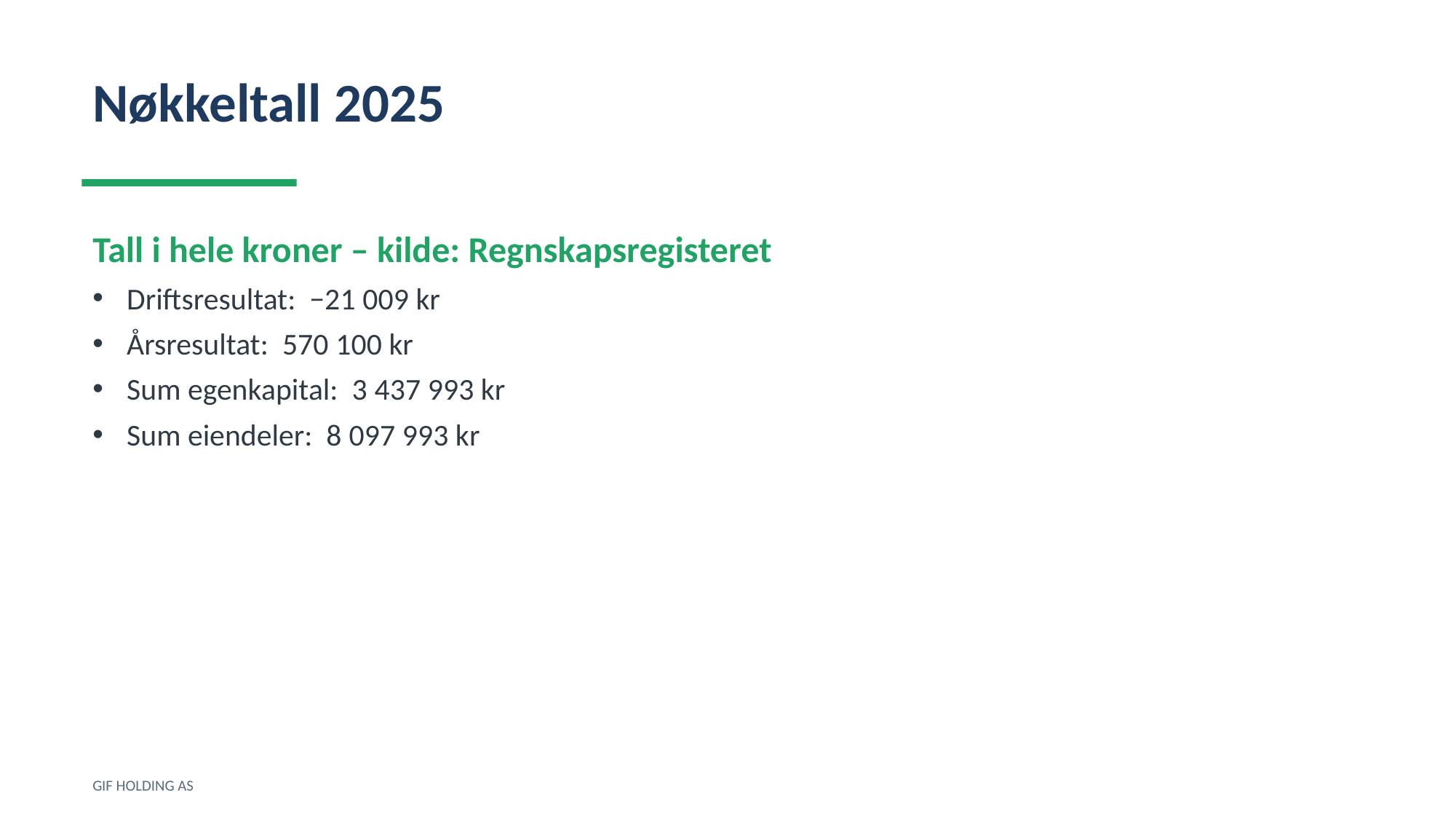

Nøkkeltall 2025

Tall i hele kroner – kilde: Regnskapsregisteret
Driftsresultat:  −21 009 kr
Årsresultat:  570 100 kr
Sum egenkapital:  3 437 993 kr
Sum eiendeler:  8 097 993 kr
GIF HOLDING AS